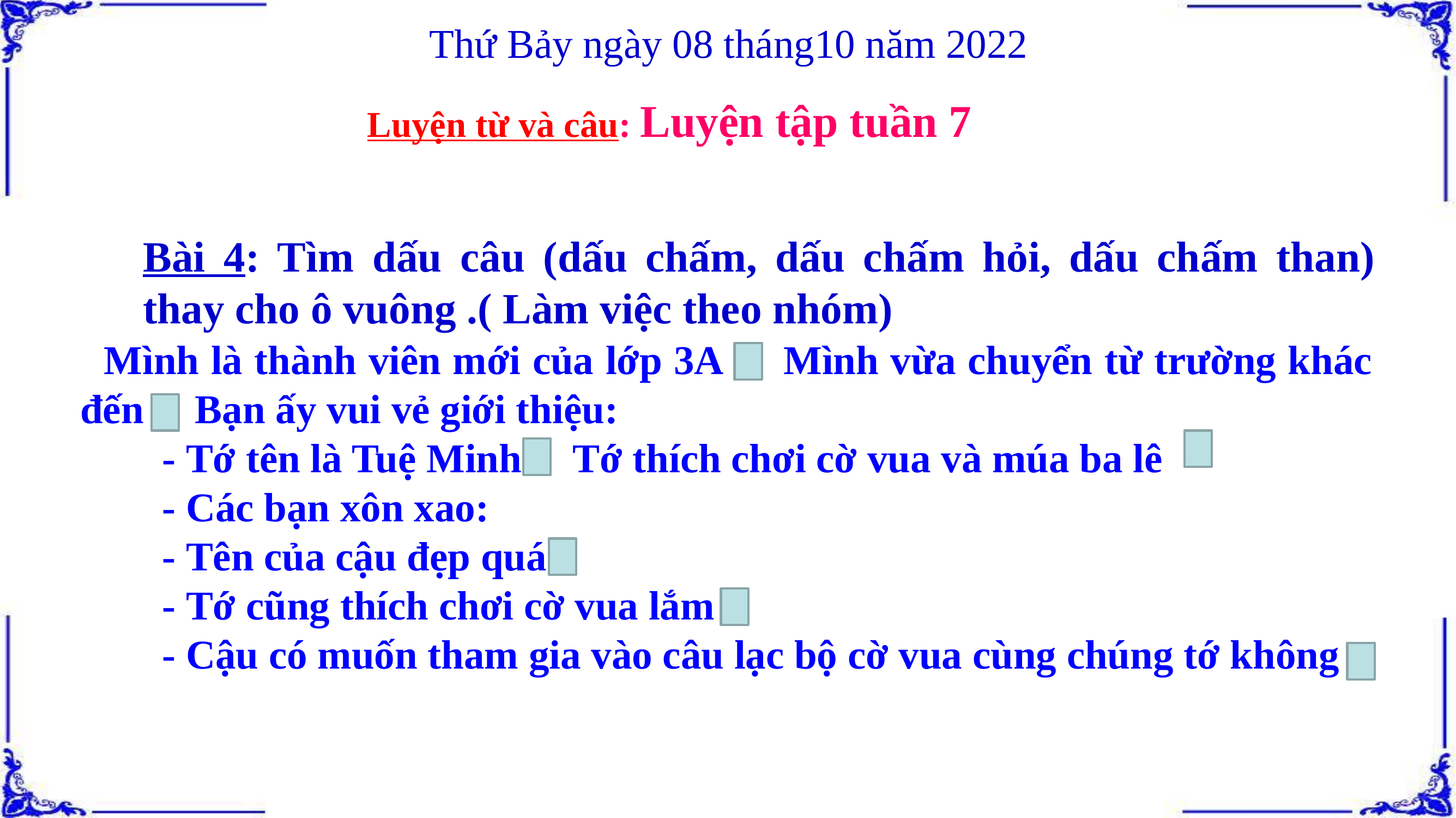

Thứ Bảy ngày 08 tháng10 năm 2022

Luyện từ và câu: Luyện tập tuần 7
Bài 4: Tìm dấu câu (dấu chấm, dấu chấm hỏi, dấu chấm than) thay cho ô vuông .( Làm việc theo nhóm)
  Mình là thành viên mới của lớp 3A     Mình vừa chuyển từ trường khác đến     Bạn ấy vui vẻ giới thiệu:
        - Tớ tên là Tuệ Minh     Tớ thích chơi cờ vua và múa ba lê
        - Các bạn xôn xao:
        - Tên của cậu đẹp quá
        - Tớ cũng thích chơi cờ vua lắm
        - Cậu có muốn tham gia vào câu lạc bộ cờ vua cùng chúng tớ không